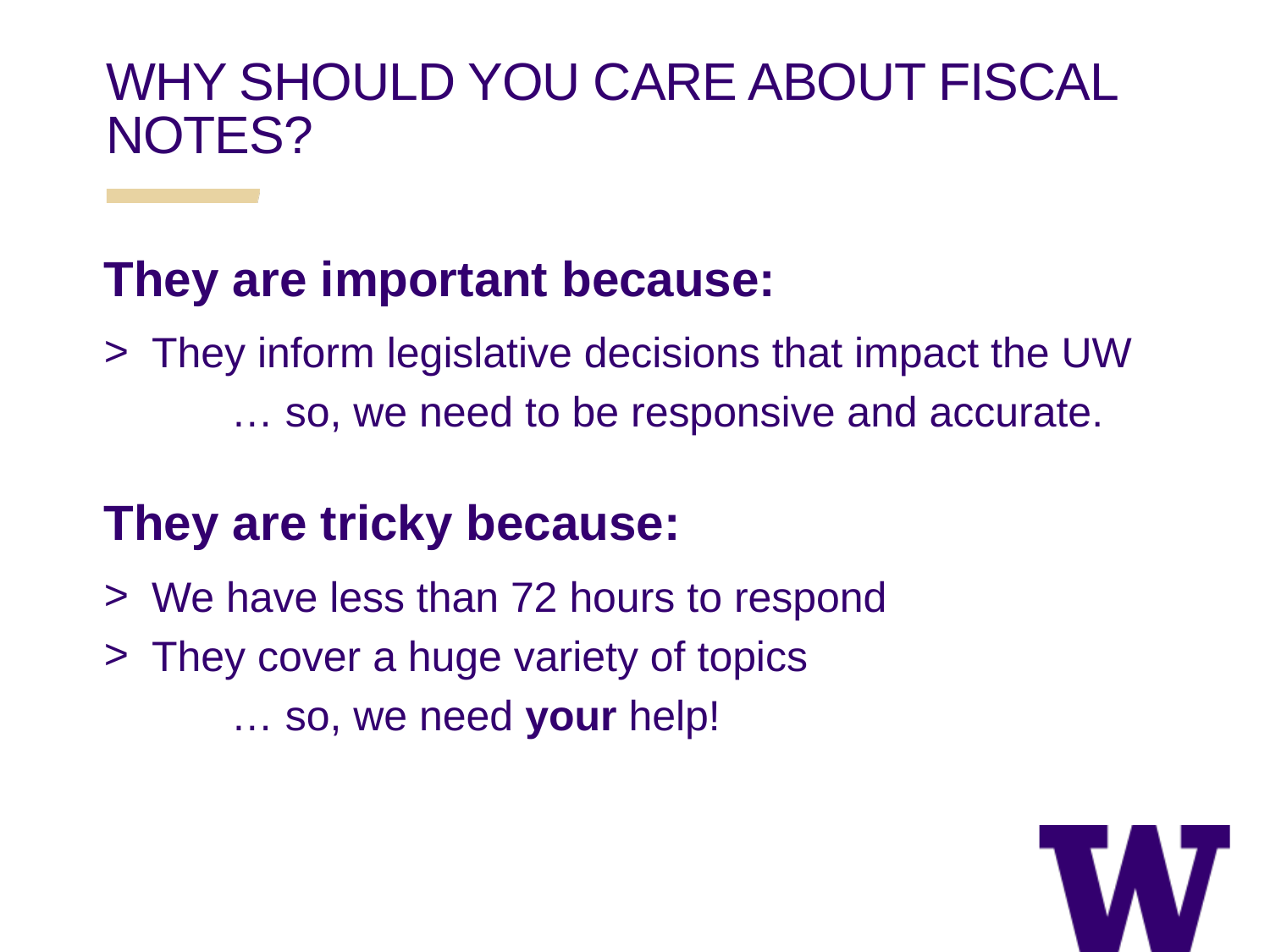

WHY SHOULD YOU CARE ABOUT FISCAL NOTES?
They are important because:
They inform legislative decisions that impact the UW
	… so, we need to be responsive and accurate.

They are tricky because:
We have less than 72 hours to respond
They cover a huge variety of topics
	… so, we need your help!